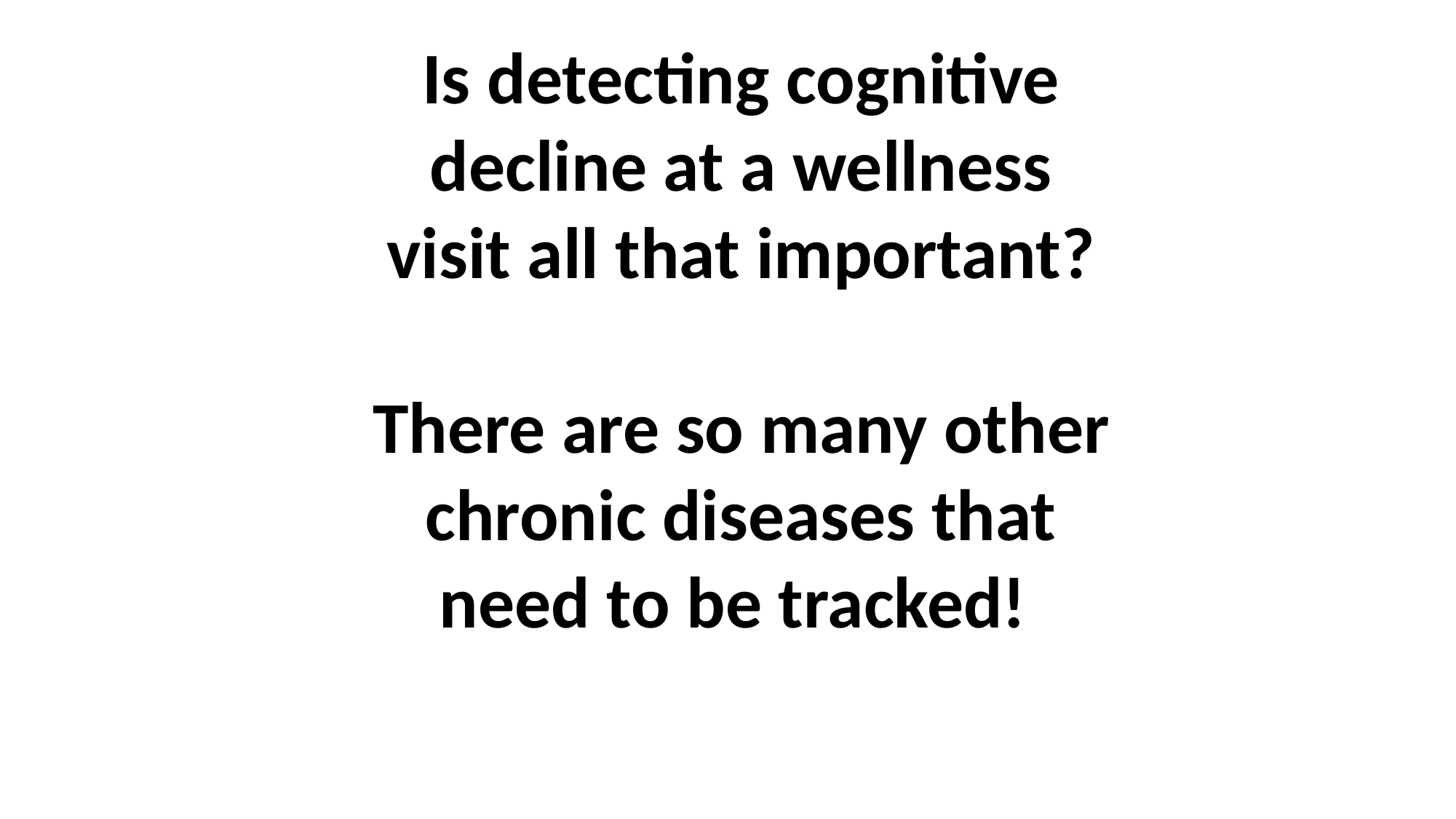

# Is detecting cognitive decline at a wellness visit all that important? There are so many other chronic diseases that need to be tracked!